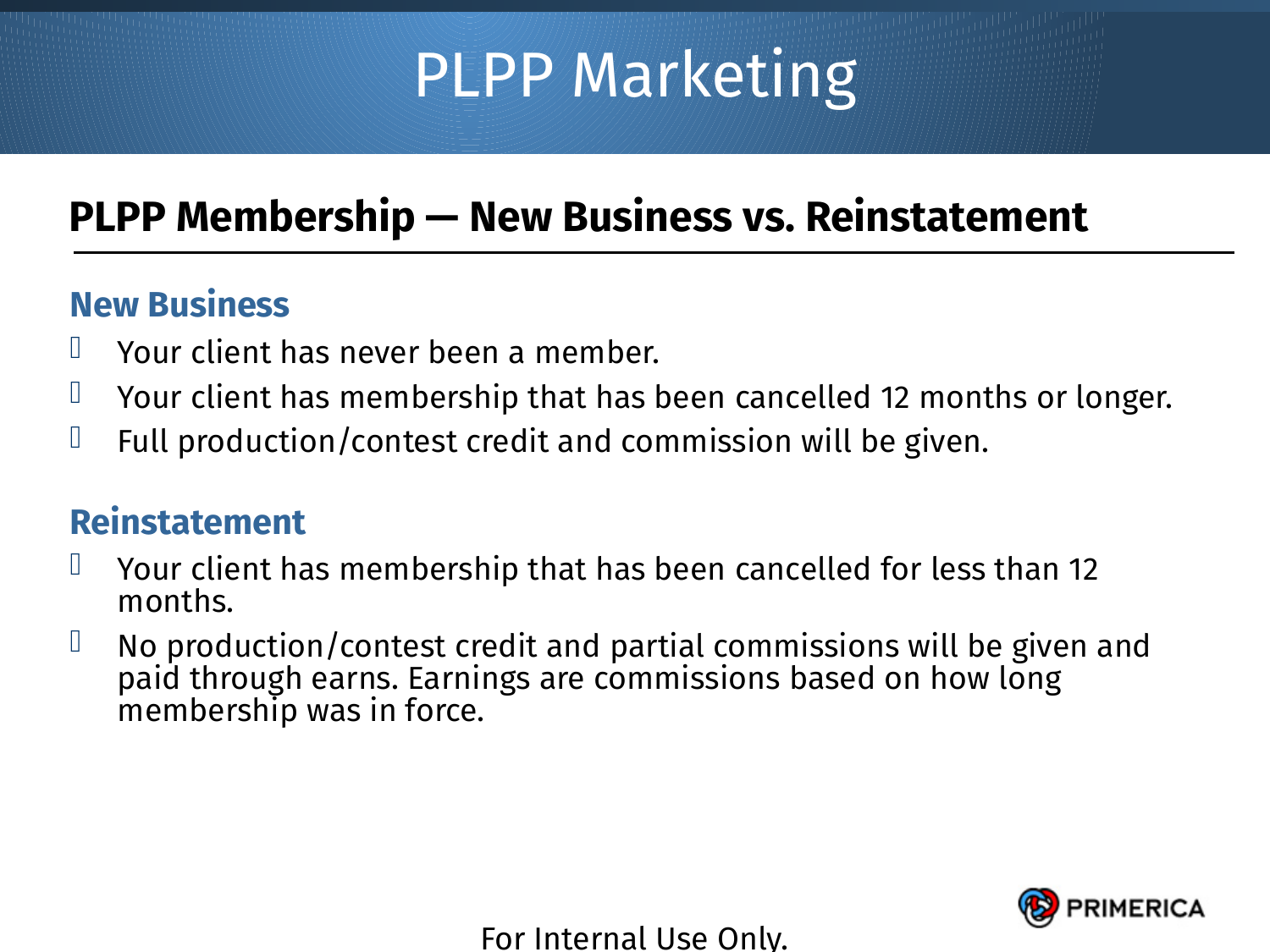

PLPP Marketing
PLPP Membership — New Business vs. Reinstatement

New Business
Your client has never been a member.
Your client has membership that has been cancelled 12 months or longer.
Full production/contest credit and commission will be given.
Reinstatement
Your client has membership that has been cancelled for less than 12 months.
No production/contest credit and partial commissions will be given and paid through earns. Earnings are commissions based on how long membership was in force.